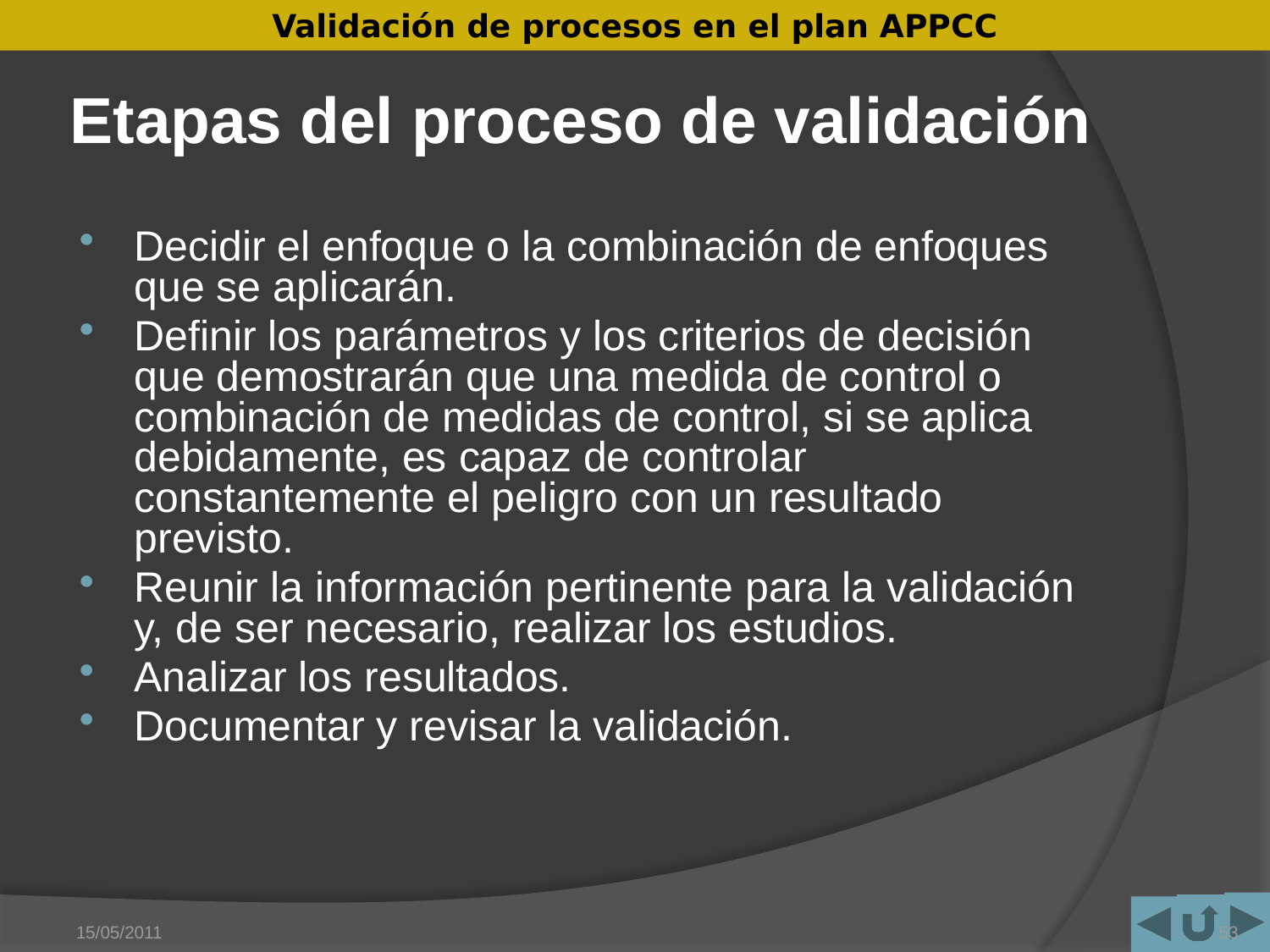

# Etapas del proceso de validación
Decidir el enfoque o la combinación de enfoques que se aplicarán.
Definir los parámetros y los criterios de decisión que demostrarán que una medida de control o combinación de medidas de control, si se aplica debidamente, es capaz de controlar constantemente el peligro con un resultado previsto.
Reunir la información pertinente para la validación y, de ser necesario, realizar los estudios.
Analizar los resultados.
Documentar y revisar la validación.
15/05/2011
53